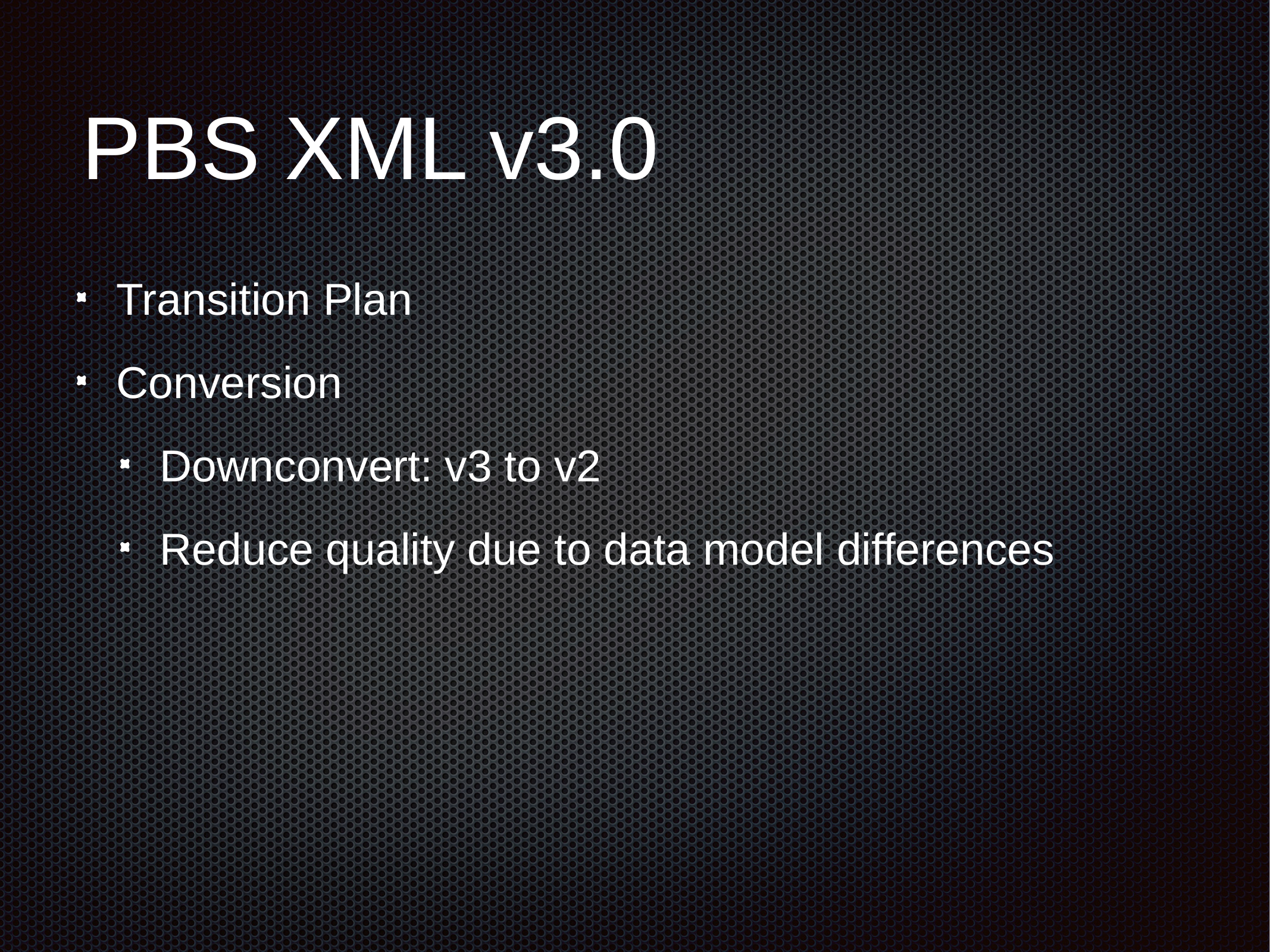

# PBS XML v3.0
Transition Plan
Conversion
Downconvert: v3 to v2
Reduce quality due to data model differences